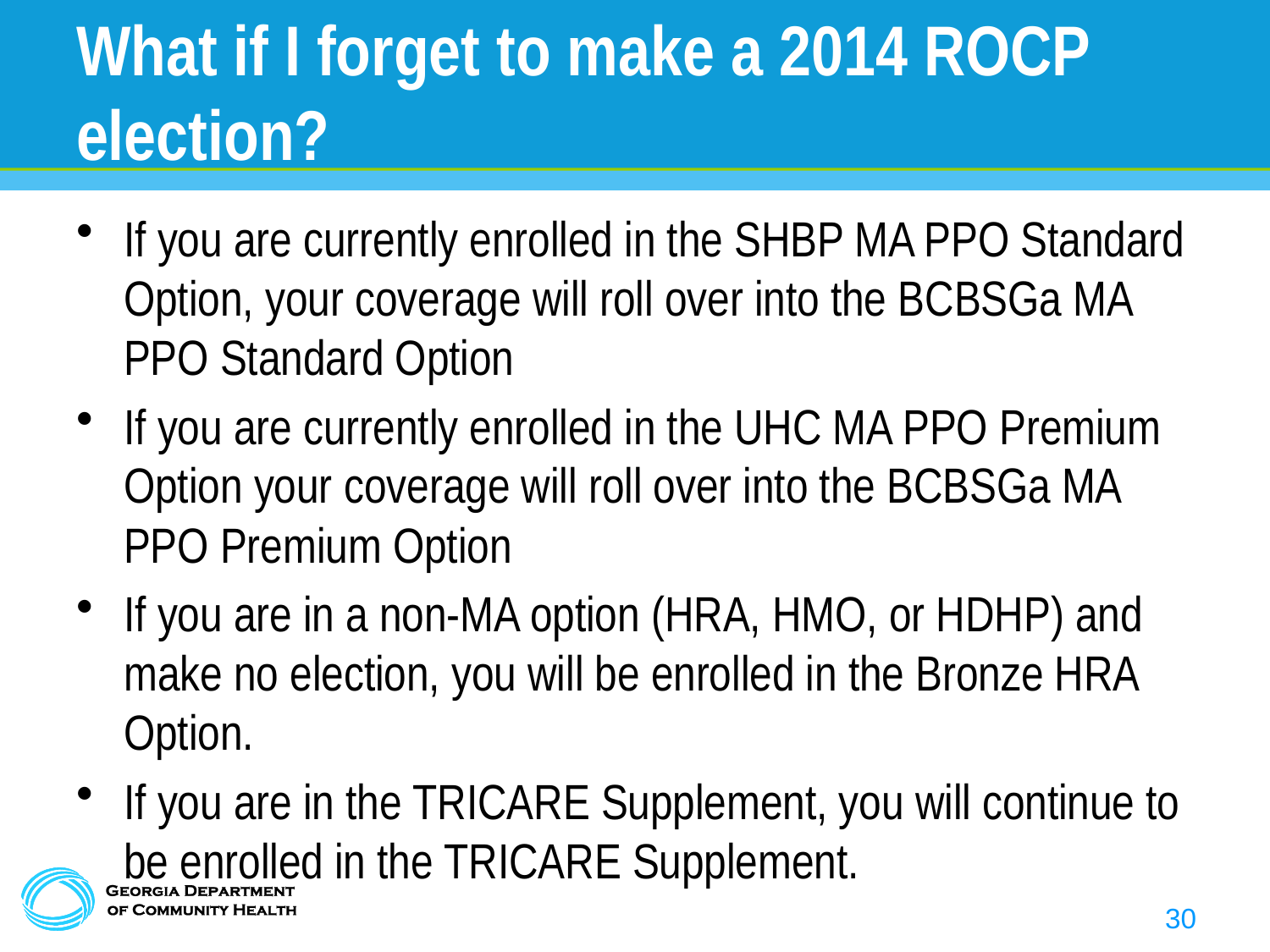

# What if I forget to make a 2014 ROCP election?
If you are currently enrolled in the SHBP MA PPO Standard Option, your coverage will roll over into the BCBSGa MA PPO Standard Option
If you are currently enrolled in the UHC MA PPO Premium Option your coverage will roll over into the BCBSGa MA PPO Premium Option
If you are in a non-MA option (HRA, HMO, or HDHP) and make no election, you will be enrolled in the Bronze HRA Option.
If you are in the TRICARE Supplement, you will continue to be enrolled in the TRICARE Supplement.